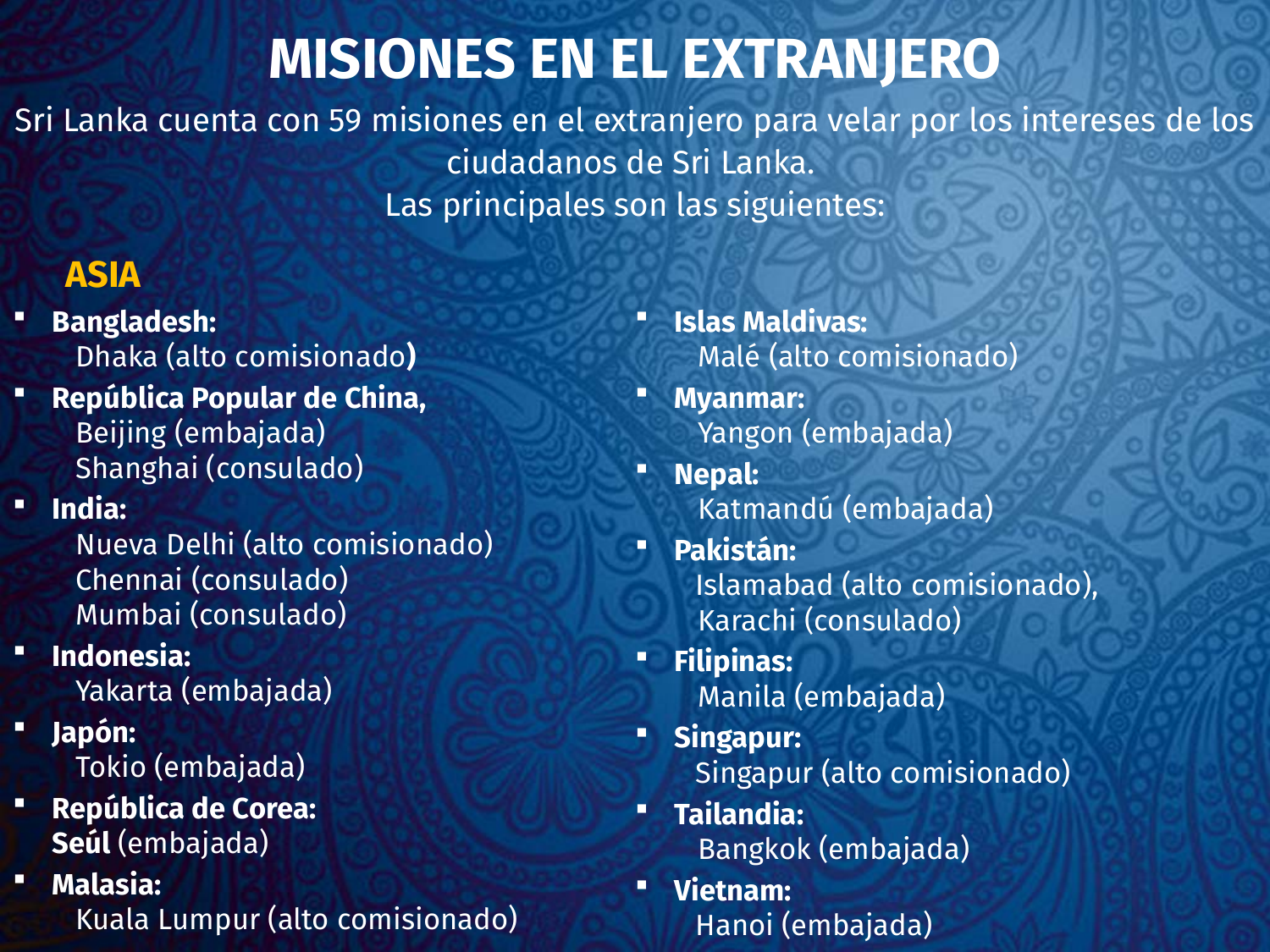

# MISIONES EN EL EXTRANJERO
Sri Lanka cuenta con 59 misiones en el extranjero para velar por los intereses de los ciudadanos de Sri Lanka.
Las principales son las siguientes:
ASIA
Bangladesh:
   Dhaka (alto comisionado)
República Popular de China,
   Beijing (embajada)
   Shanghai (consulado)
India:
   Nueva Delhi (alto comisionado)
   Chennai (consulado)
   Mumbai (consulado)
Indonesia:
   Yakarta (embajada)
Japón:
   Tokio (embajada)
República de Corea:                                 	Seúl (embajada)
Malasia:
   Kuala Lumpur (alto comisionado)
Islas Maldivas:
   Malé (alto comisionado)
Myanmar:
   Yangon (embajada)
Nepal:
   Katmandú (embajada)
Pakistán:
   Islamabad (alto comisionado),
   Karachi (consulado)
Filipinas:
   Manila (embajada)
Singapur:
   Singapur (alto comisionado)
Tailandia:
   Bangkok (embajada)
Vietnam:
   Hanoi (embajada)